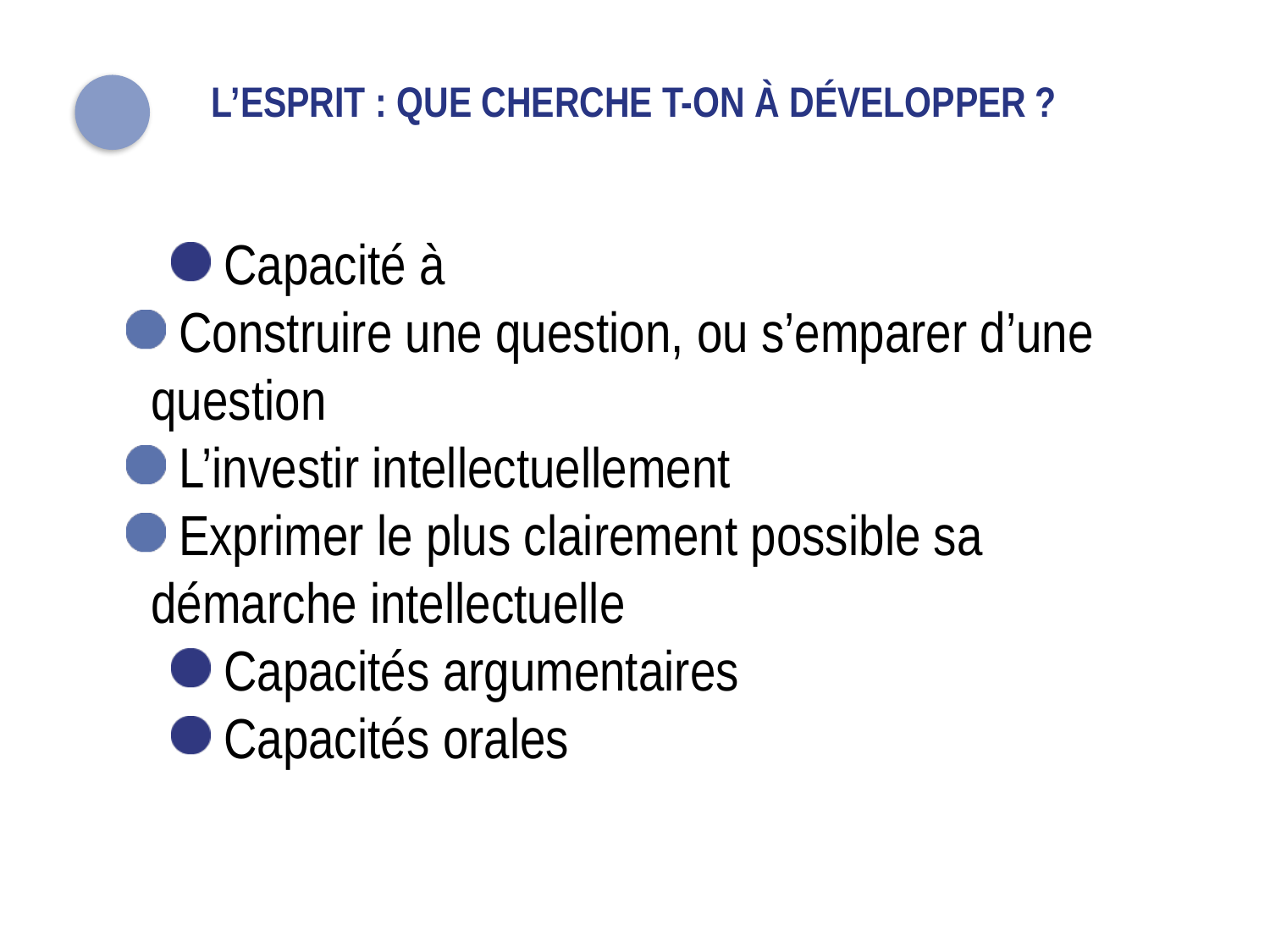

# L’ESPRIT : que cherche t-on à développer ?
 Capacité à
 Construire une question, ou s’emparer d’une question
 L’investir intellectuellement
 Exprimer le plus clairement possible sa démarche intellectuelle
 Capacités argumentaires
 Capacités orales